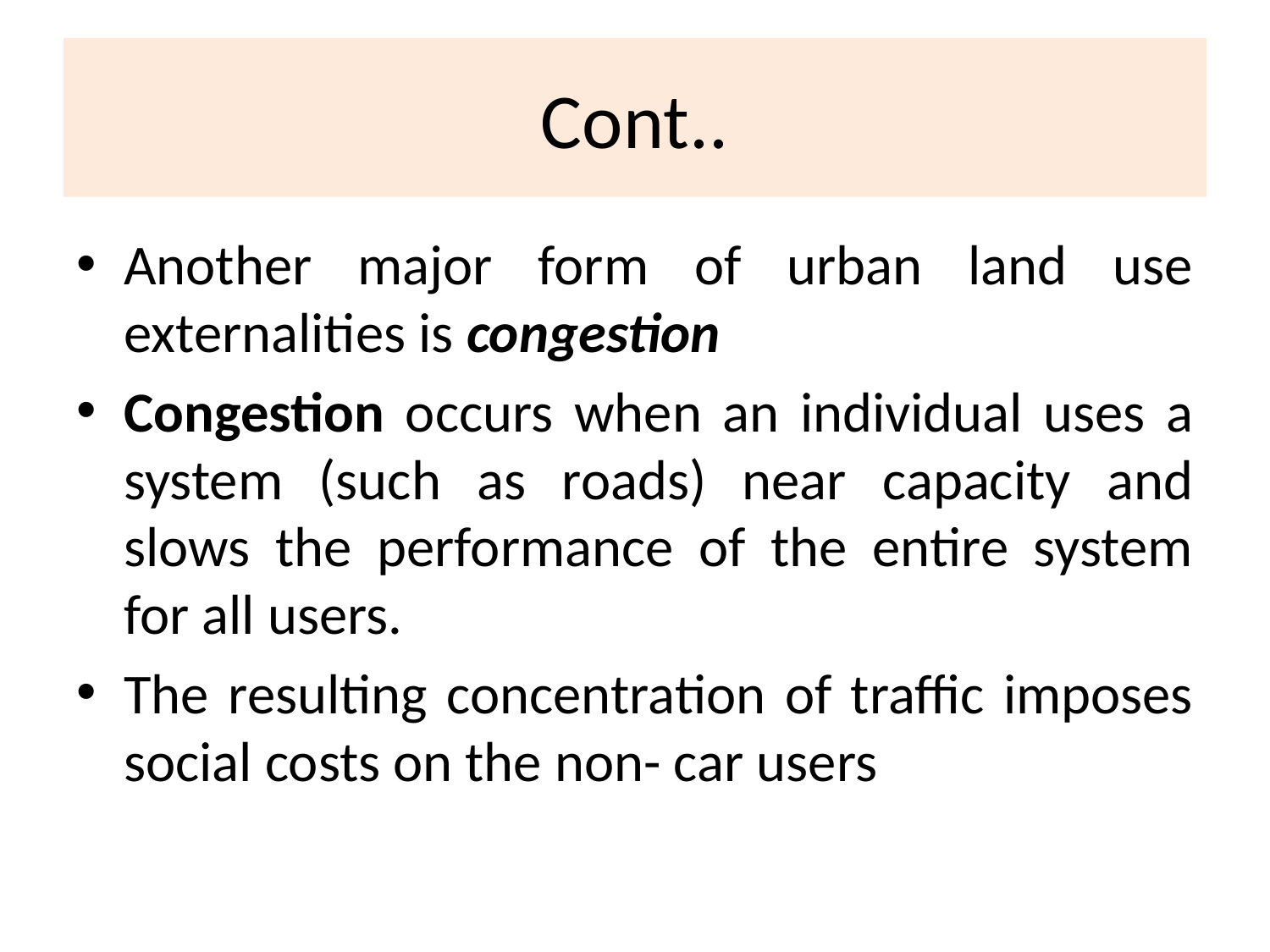

# Cont..
Another major form of urban land use externalities is congestion
Congestion occurs when an individual uses a system (such as roads) near capacity and slows the performance of the entire system for all users.
The resulting concentration of traffic imposes social costs on the non- car users